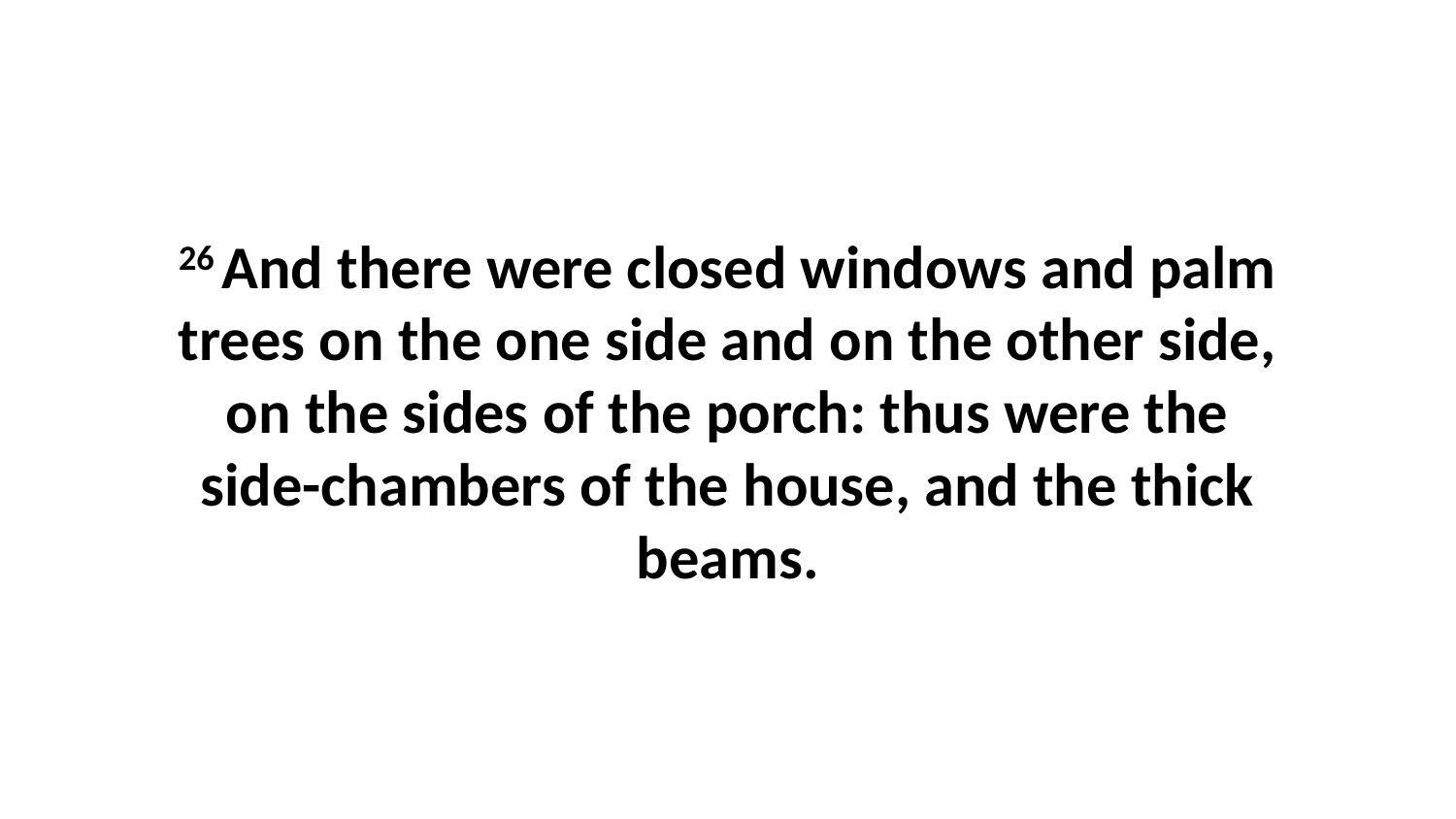

26 And there were closed windows and palm trees on the one side and on the other side, on the sides of the porch: thus were the side-chambers of the house, and the thick beams.